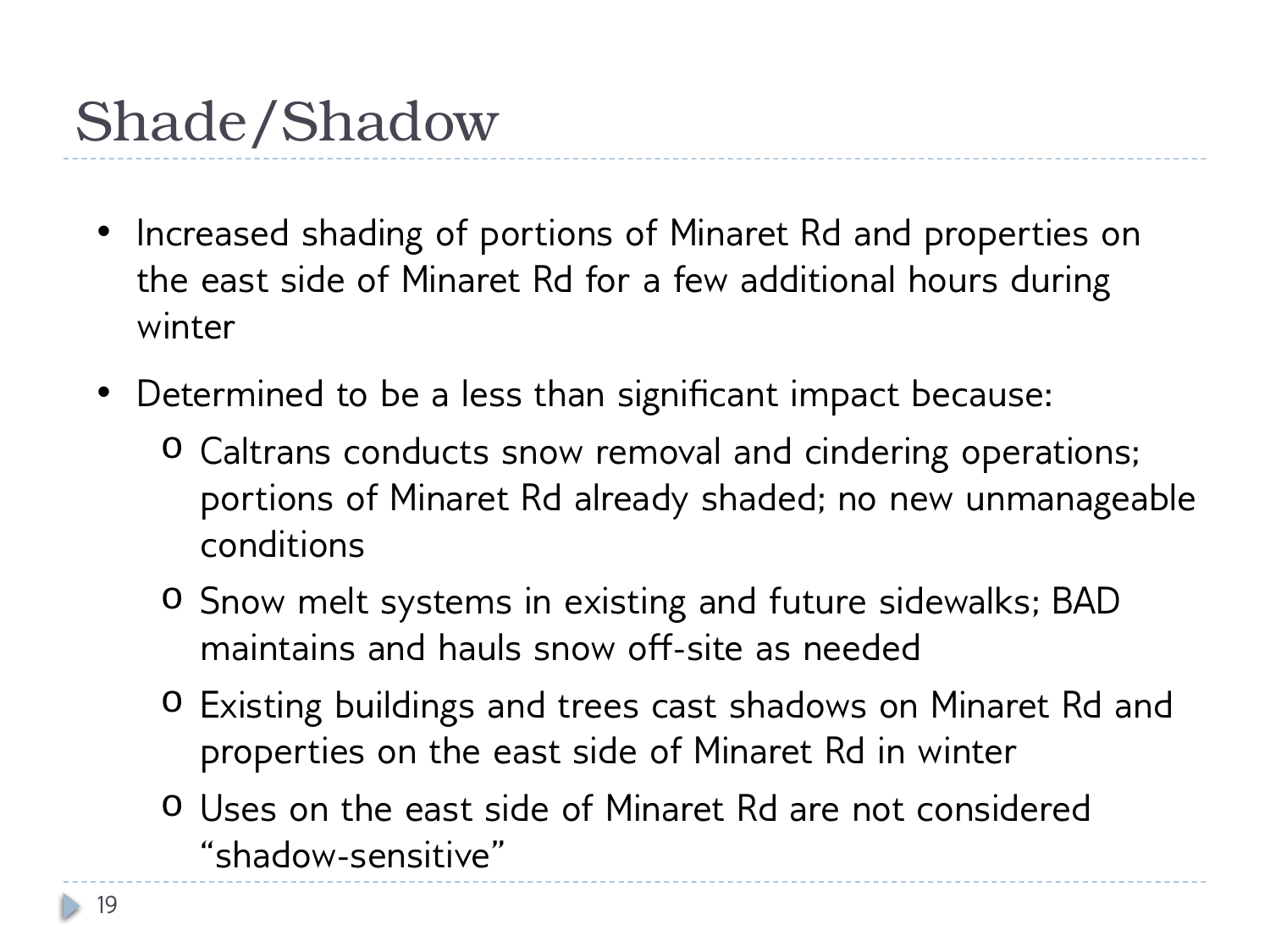

# Shade/Shadow
Increased shading of portions of Minaret Rd and properties on the east side of Minaret Rd for a few additional hours during winter
Determined to be a less than significant impact because:
Caltrans conducts snow removal and cindering operations; portions of Minaret Rd already shaded; no new unmanageable conditions
Snow melt systems in existing and future sidewalks; BAD maintains and hauls snow off-site as needed
Existing buildings and trees cast shadows on Minaret Rd and properties on the east side of Minaret Rd in winter
Uses on the east side of Minaret Rd are not considered “shadow-sensitive”

19